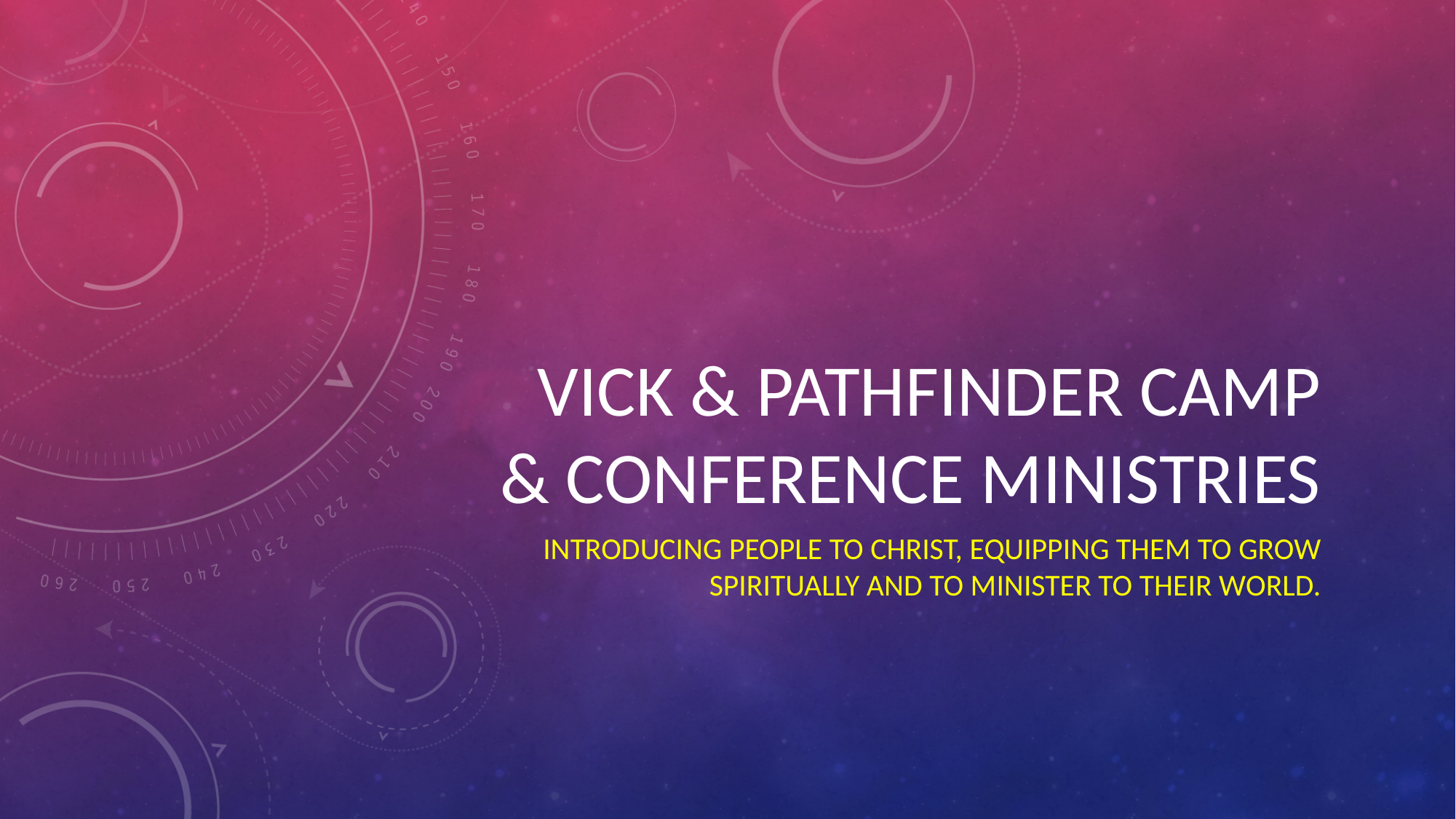

# Vick & Pathfinder Camp & Conference Ministries
Introducing people to Christ, Equipping them to grow Spiritually and to Minister to their World.